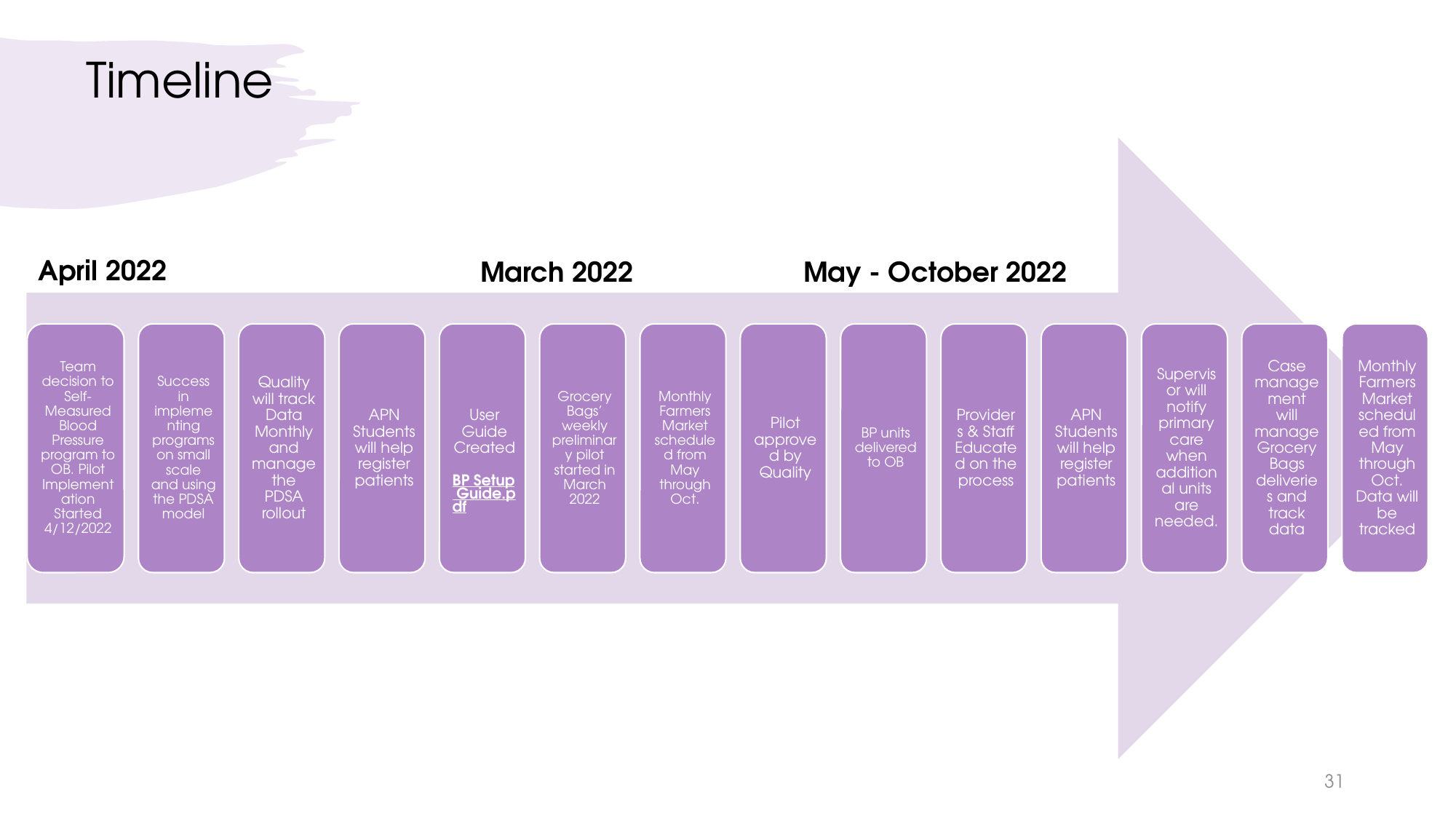

# Timeline
Team decision to Self-Measured Blood Pressure program to OB. Pilot Implementation Started 4/12/2022
Success in implementing programs on small scale and using the PDSA model
Quality will track Data Monthly and manage the PDSA rollout
APN Students will help register patients
User Guide Created   BP Setup Guide.pdf
Grocery Bags’ weekly preliminary pilot started in March 2022
Monthly Farmers Market scheduled from May through Oct.
Pilot approved by Quality
BP units delivered to OB
Providers & Staff Educated on the process
APN Students will help register patients
Supervisor will notify primary care when additional units are needed.
Case management will manage Grocery Bags deliveries and track data
Monthly Farmers Market scheduled from May through Oct. Data will be tracked
April 2022
March 2022
May - October 2022
31